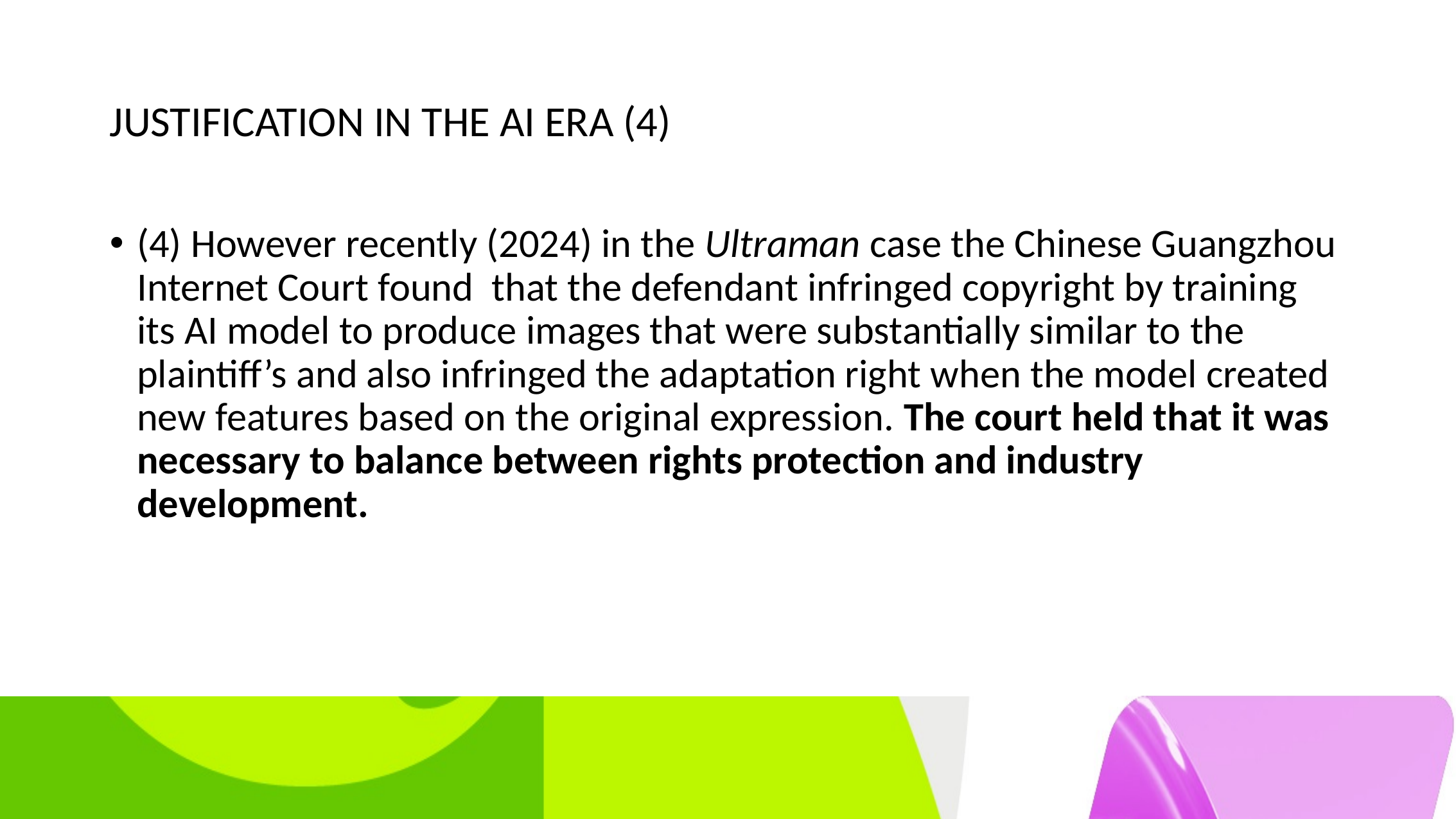

# JUSTIFICATION IN THE AI ERA (4)
(4) However recently (2024) in the Ultraman case the Chinese Guangzhou Internet Court found  that the defendant infringed copyright by training its AI model to produce images that were substantially similar to the plaintiff’s and also infringed the adaptation right when the model created new features based on the original expression. The court held that it was necessary to balance between rights protection and industry development.